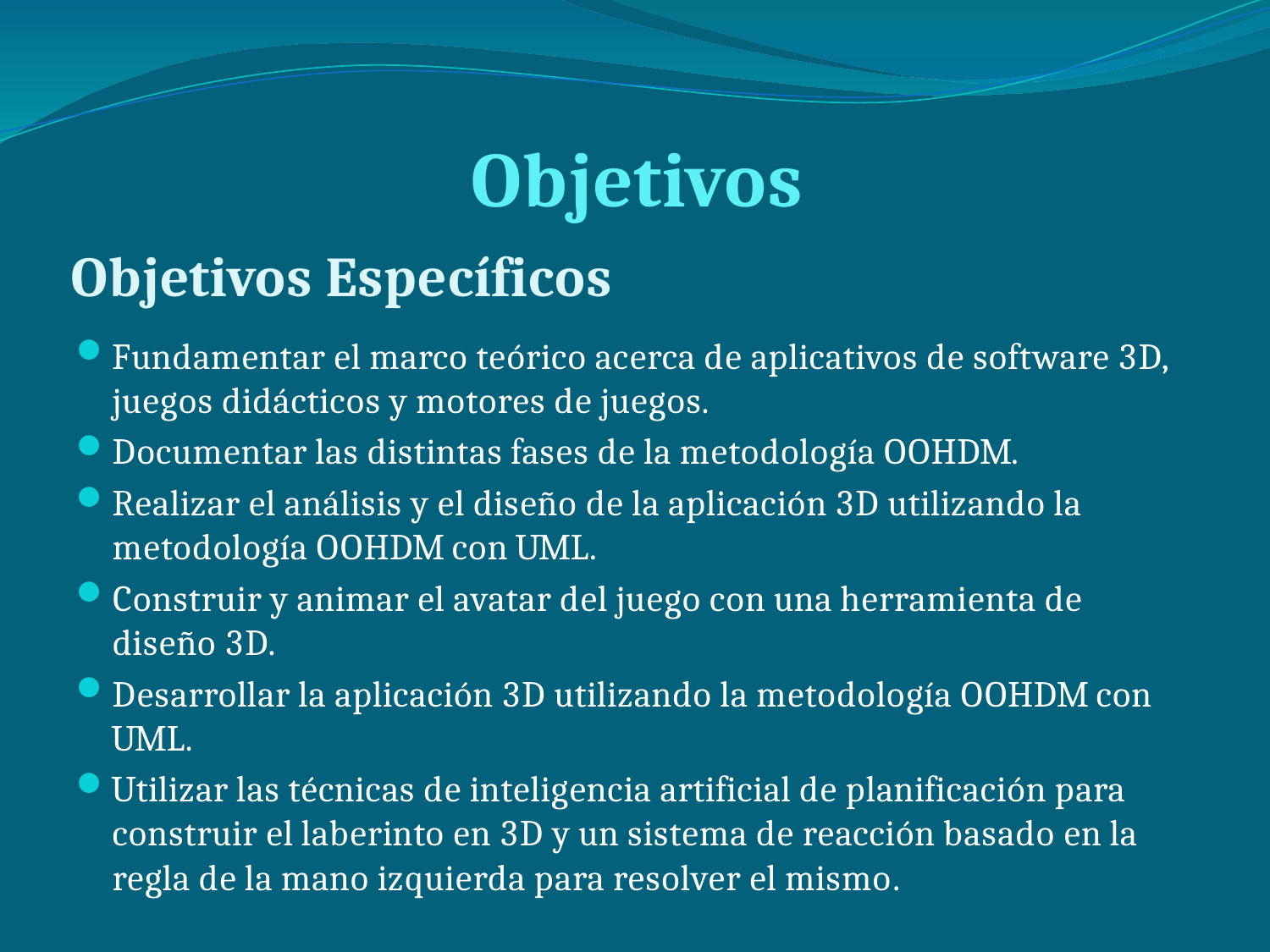

Objetivos
# Objetivos Específicos
Fundamentar el marco teórico acerca de aplicativos de software 3D, juegos didácticos y motores de juegos.
Documentar las distintas fases de la metodología OOHDM.
Realizar el análisis y el diseño de la aplicación 3D utilizando la metodología OOHDM con UML.
Construir y animar el avatar del juego con una herramienta de diseño 3D.
Desarrollar la aplicación 3D utilizando la metodología OOHDM con UML.
Utilizar las técnicas de inteligencia artificial de planificación para construir el laberinto en 3D y un sistema de reacción basado en la regla de la mano izquierda para resolver el mismo.